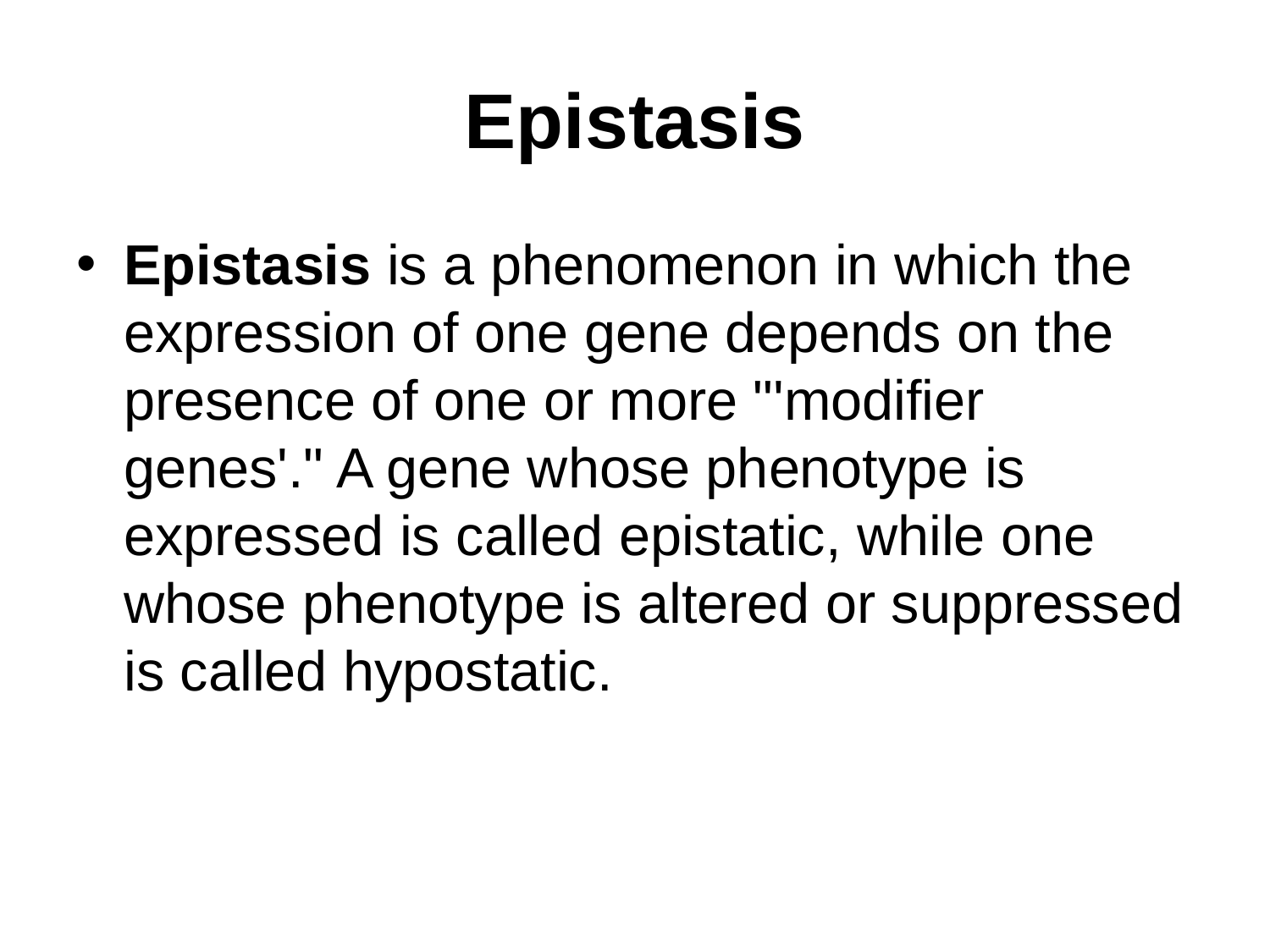

# Epistasis
Epistasis is a phenomenon in which the expression of one gene depends on the presence of one or more "'modifier genes'." A gene whose phenotype is expressed is called epistatic, while one whose phenotype is altered or suppressed is called hypostatic.